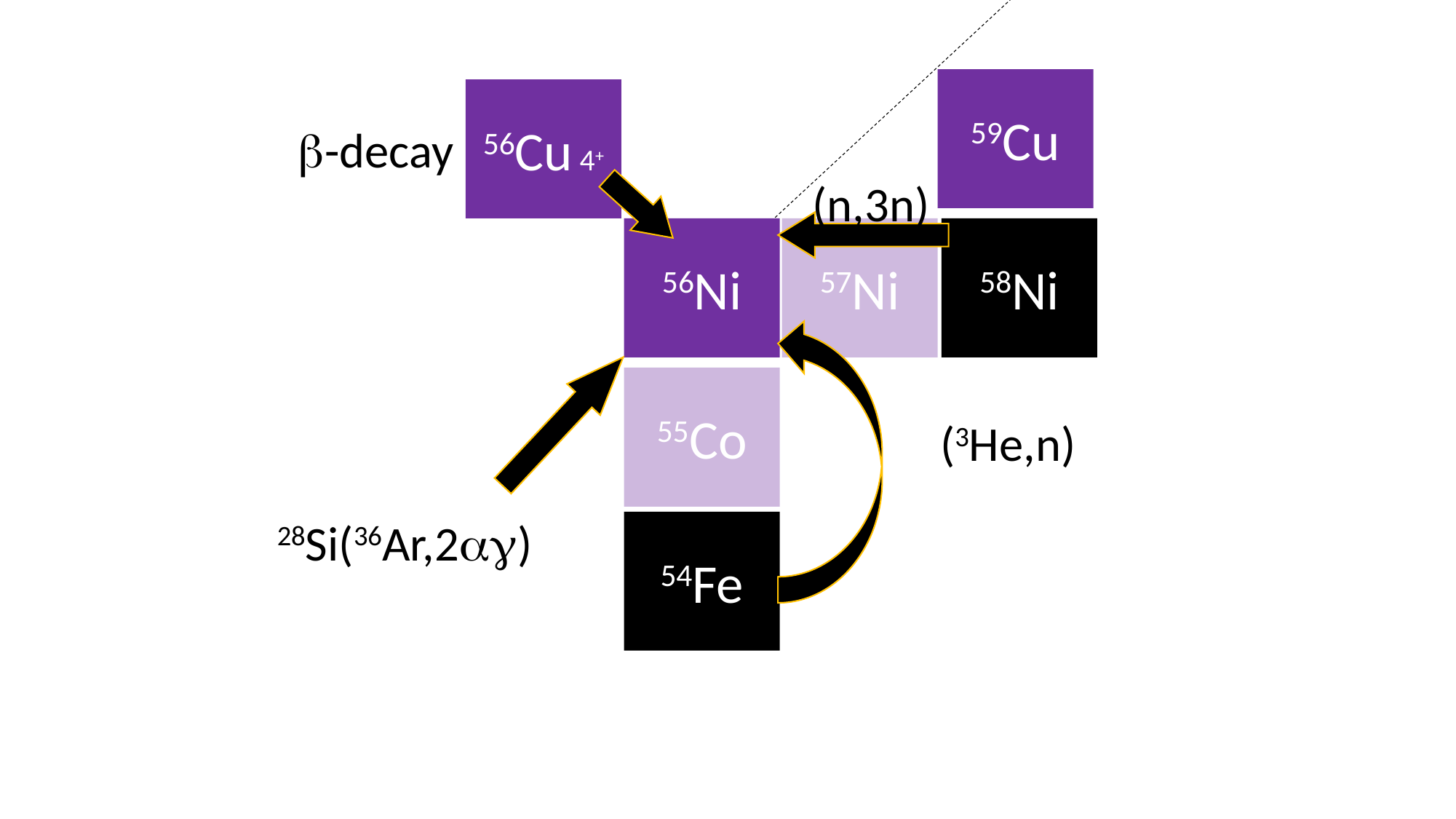

59Cu
56Cu 4+
β-decay
(n,3n)

56Ni
57Ni
58Ni

55Co

(3He,n)
28Si(36Ar,2αγ)
54Fe